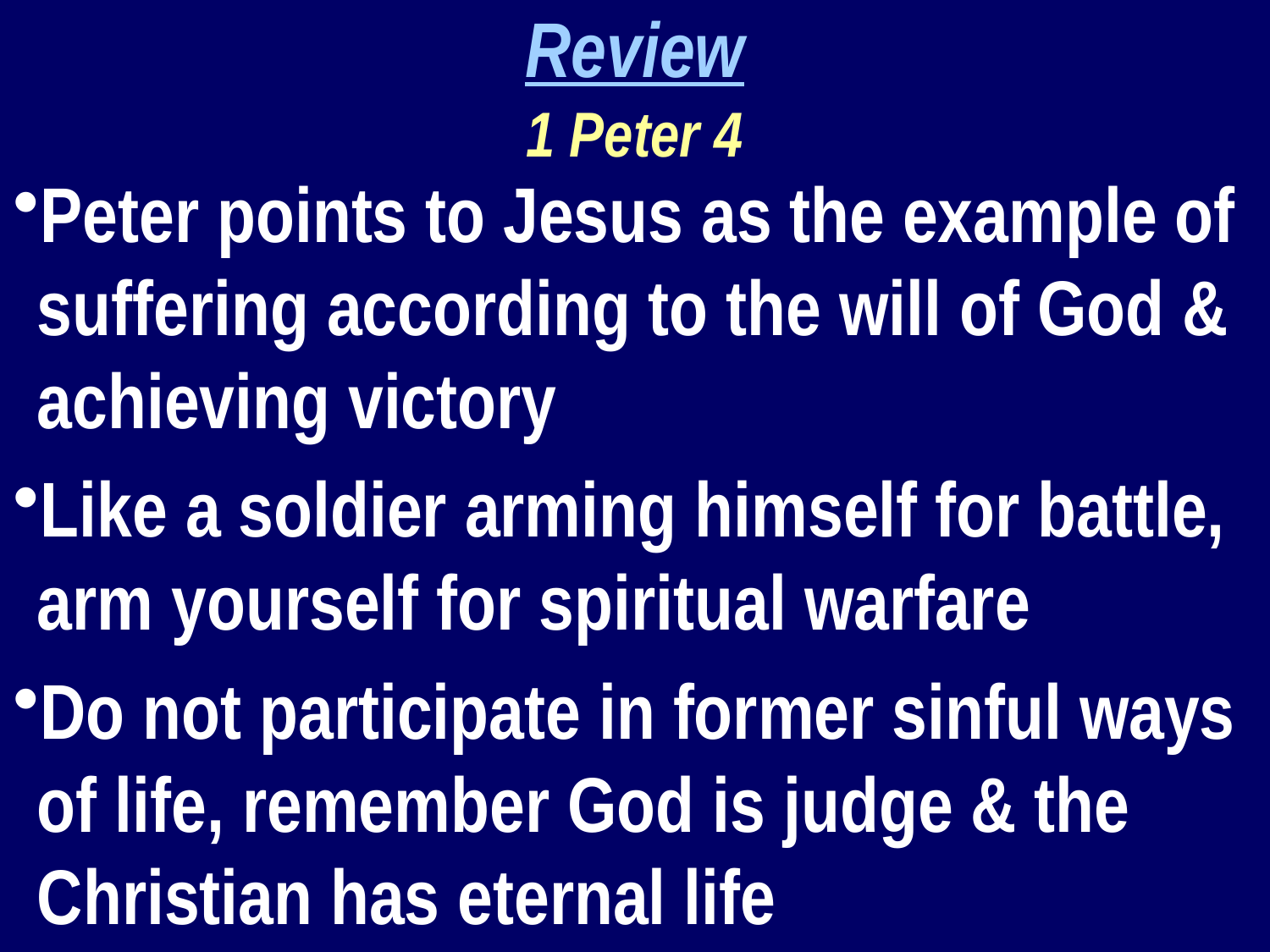

Review
1 Peter 4
Peter points to Jesus as the example of suffering according to the will of God & achieving victory
Like a soldier arming himself for battle, arm yourself for spiritual warfare
Do not participate in former sinful ways of life, remember God is judge & the Christian has eternal life